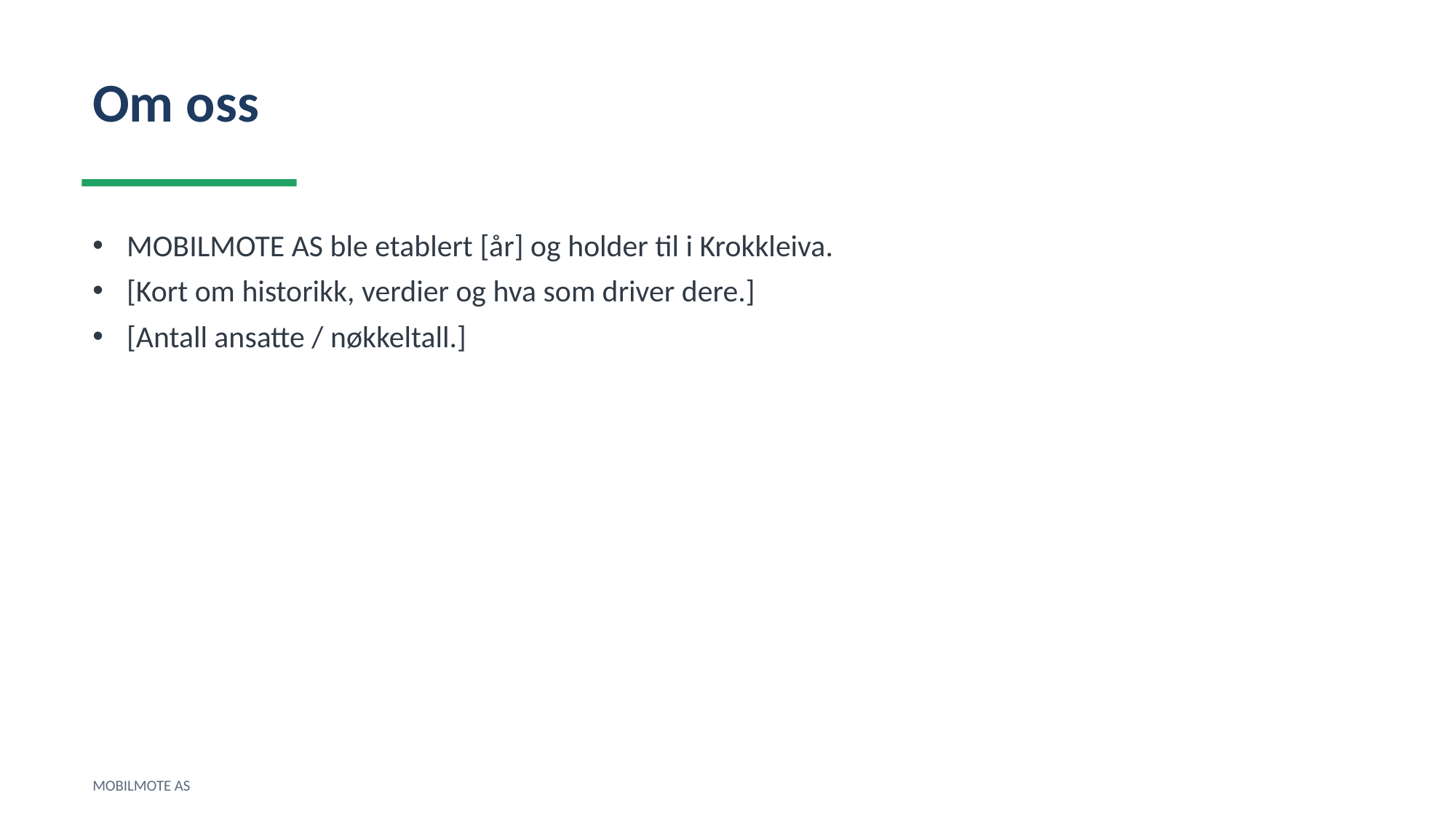

Om oss

MOBILMOTE AS ble etablert [år] og holder til i Krokkleiva.
[Kort om historikk, verdier og hva som driver dere.]
[Antall ansatte / nøkkeltall.]
MOBILMOTE AS